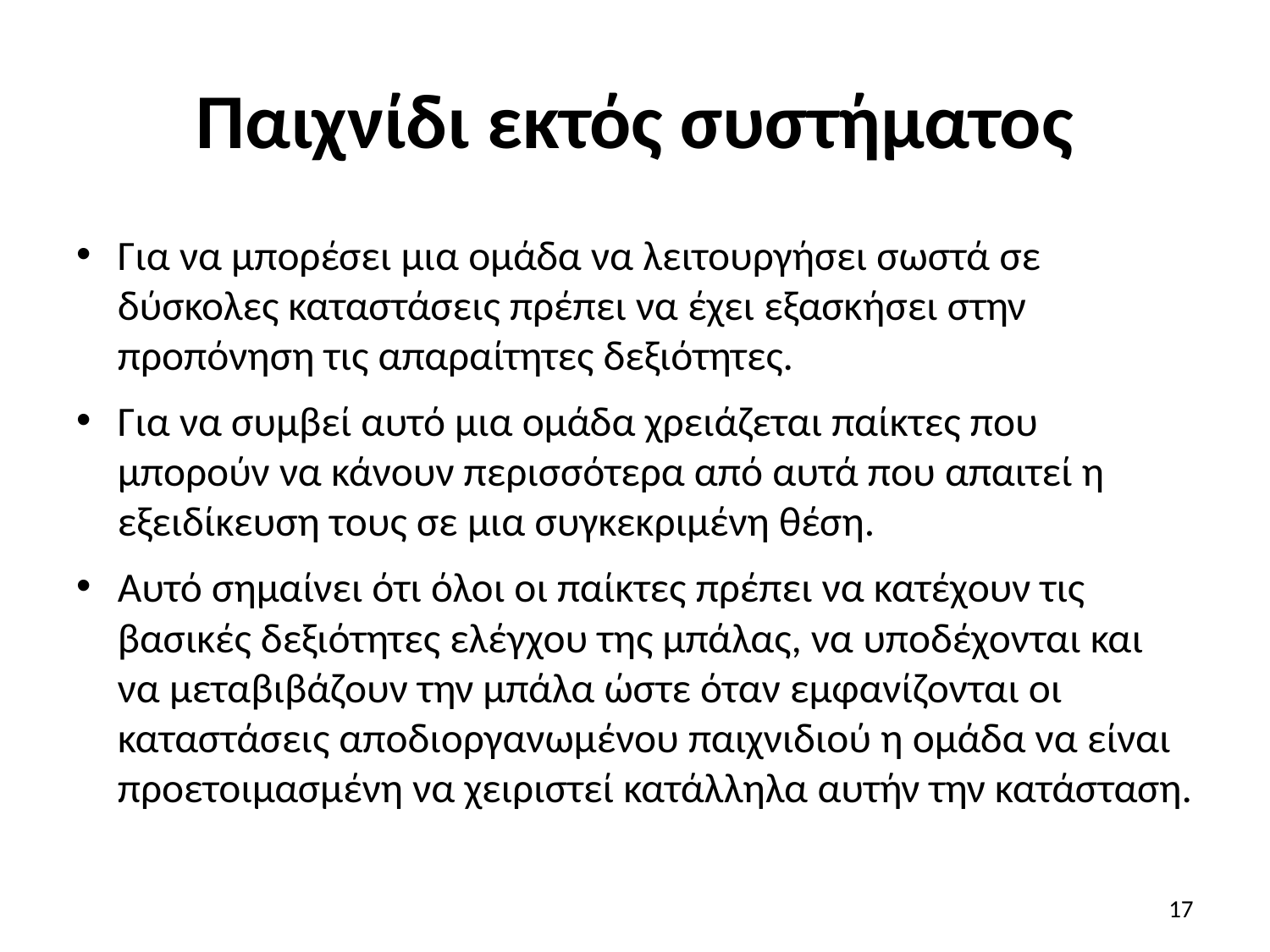

# Παιχνίδι εκτός συστήματος
Για να μπορέσει μια ομάδα να λειτουργήσει σωστά σε δύσκολες καταστάσεις πρέπει να έχει εξασκήσει στην προπόνηση τις απαραίτητες δεξιότητες.
Για να συμβεί αυτό μια ομάδα χρειάζεται παίκτες που μπορούν να κάνουν περισσότερα από αυτά που απαιτεί η εξειδίκευση τους σε μια συγκεκριμένη θέση.
Αυτό σημαίνει ότι όλοι οι παίκτες πρέπει να κατέχουν τις βασικές δεξιότητες ελέγχου της μπάλας, να υποδέχονται και να μεταβιβάζουν την μπάλα ώστε όταν εμφανίζονται οι καταστάσεις αποδιοργανωμένου παιχνιδιού η ομάδα να είναι προετοιμασμένη να χειριστεί κατάλληλα αυτήν την κατάσταση.
17